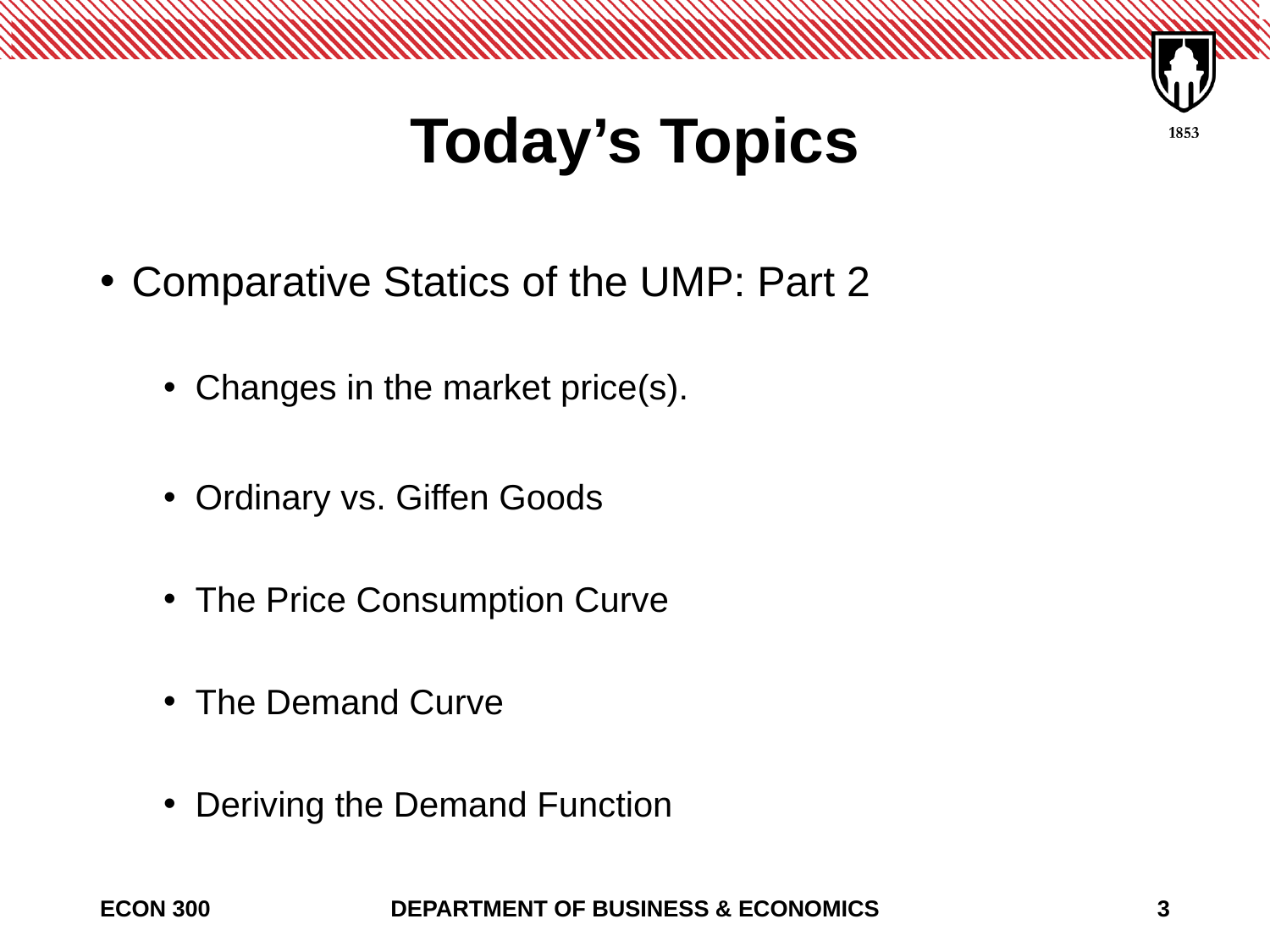

# Today’s Topics
Comparative Statics of the UMP: Part 2

Changes in the market price(s).

Ordinary vs. Giffen Goods

The Price Consumption Curve

The Demand Curve

Deriving the Demand Function
ECON 300
DEPARTMENT OF BUSINESS & ECONOMICS
3